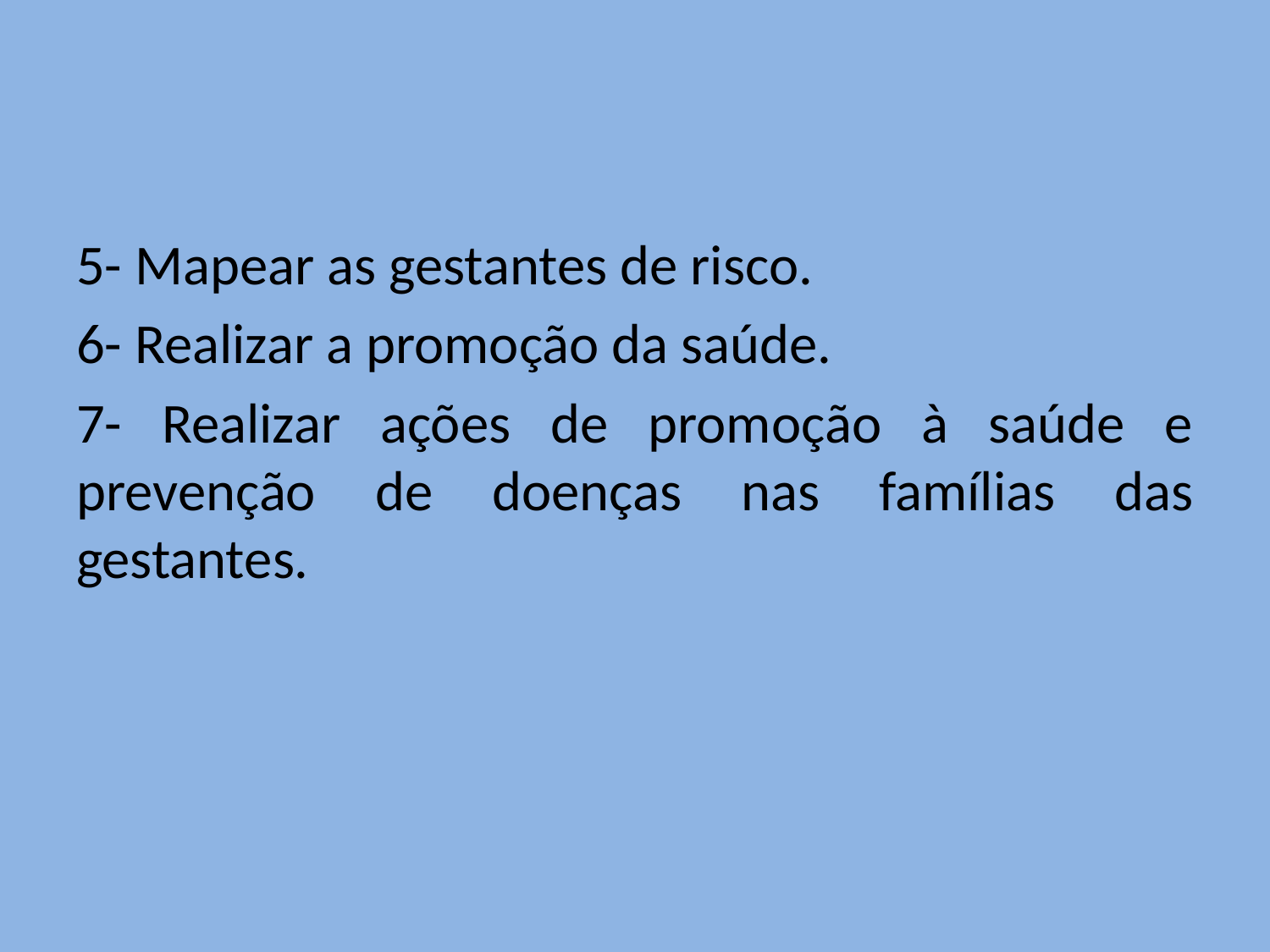

#
5- Mapear as gestantes de risco.
6- Realizar a promoção da saúde.
7- Realizar ações de promoção à saúde e prevenção de doenças nas famílias das gestantes.